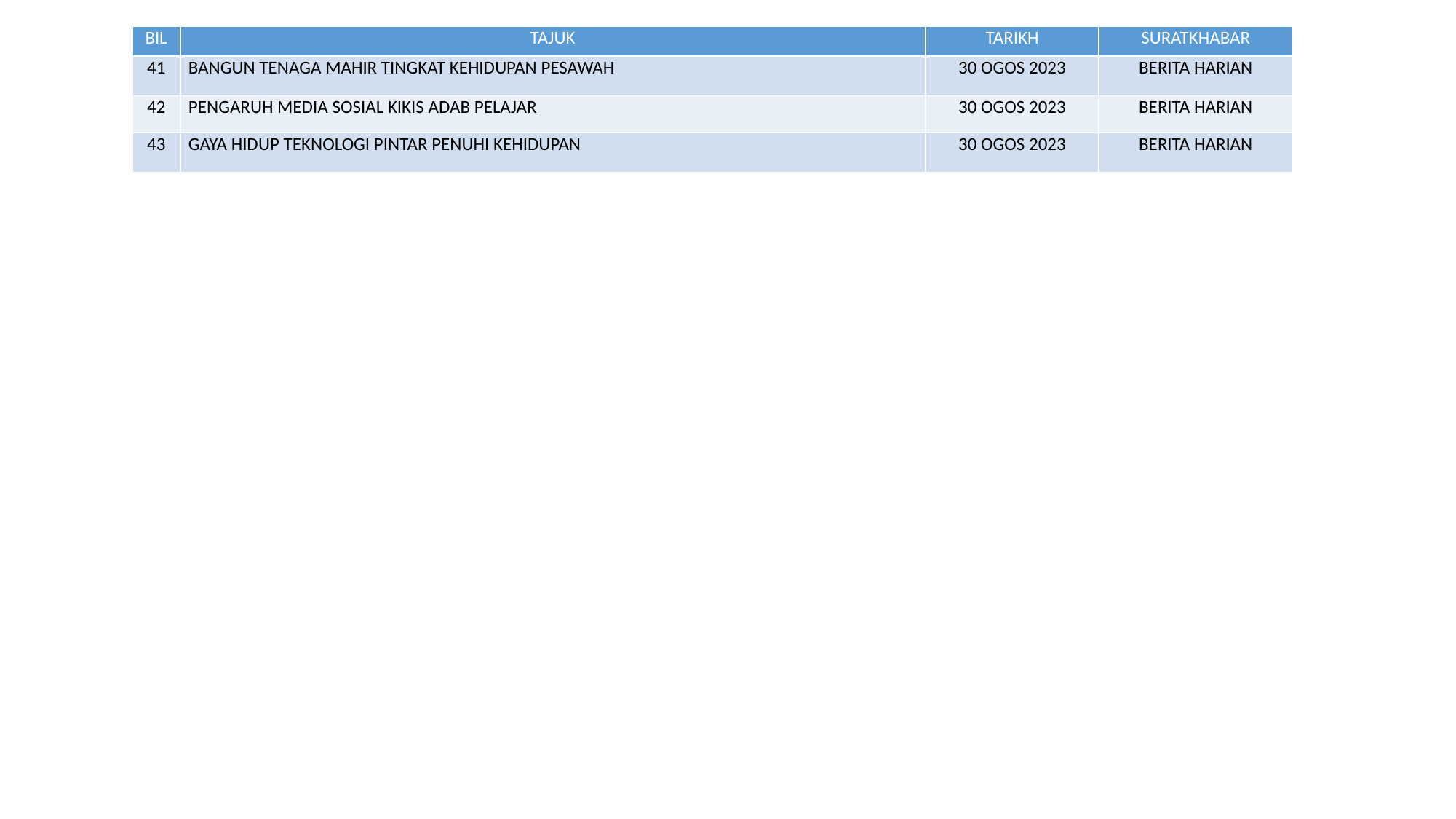

| BIL | TAJUK | TARIKH | SURATKHABAR |
| --- | --- | --- | --- |
| 41 | BANGUN TENAGA MAHIR TINGKAT KEHIDUPAN PESAWAH | 30 OGOS 2023 | BERITA HARIAN |
| 42 | PENGARUH MEDIA SOSIAL KIKIS ADAB PELAJAR | 30 OGOS 2023 | BERITA HARIAN |
| 43 | GAYA HIDUP TEKNOLOGI PINTAR PENUHI KEHIDUPAN | 30 OGOS 2023 | BERITA HARIAN |